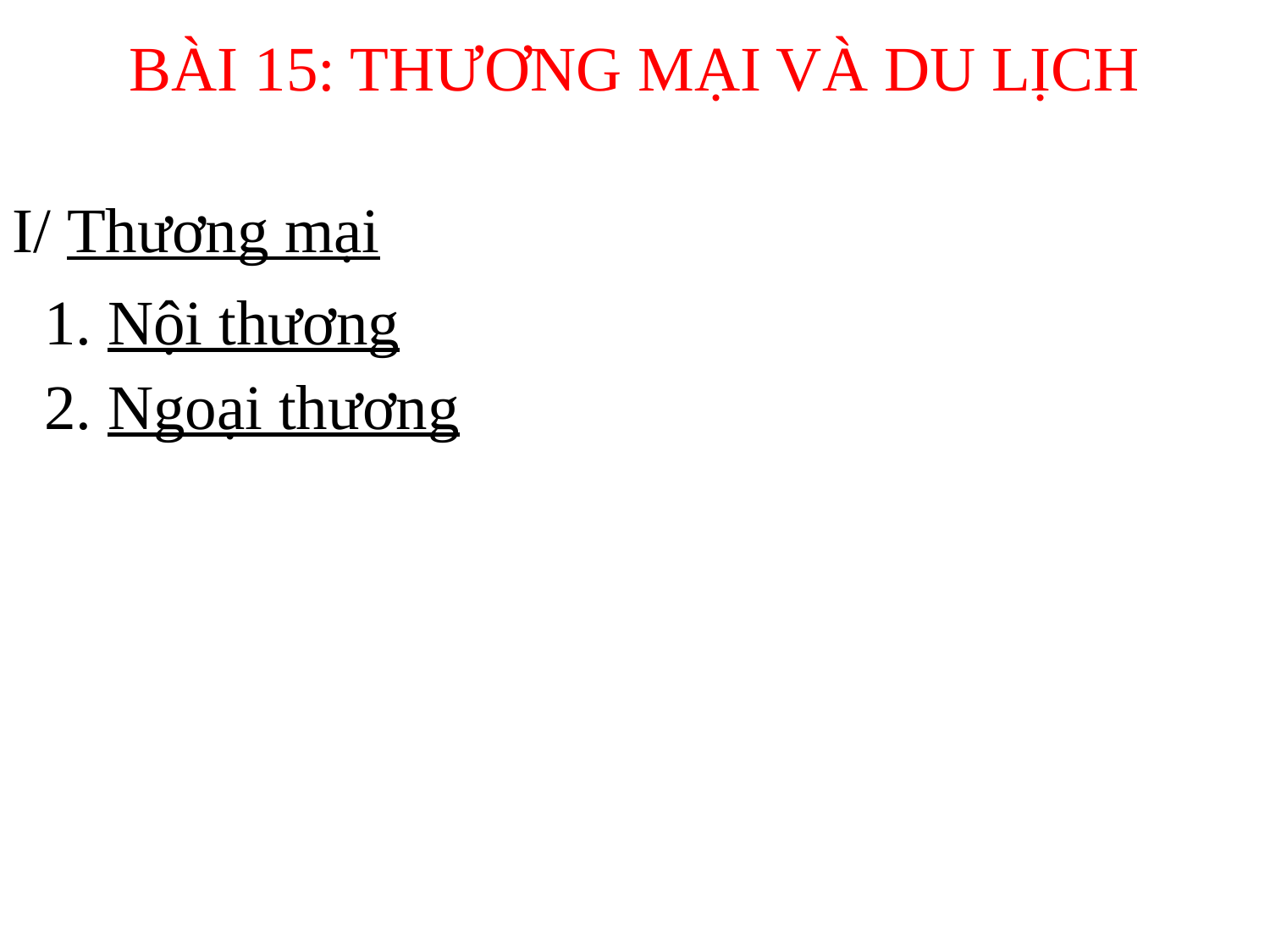

BÀI 15: THƯƠNG MẠI VÀ DU LỊCH
I/ Thương mại
1. Nội thương
2. Ngoại thương